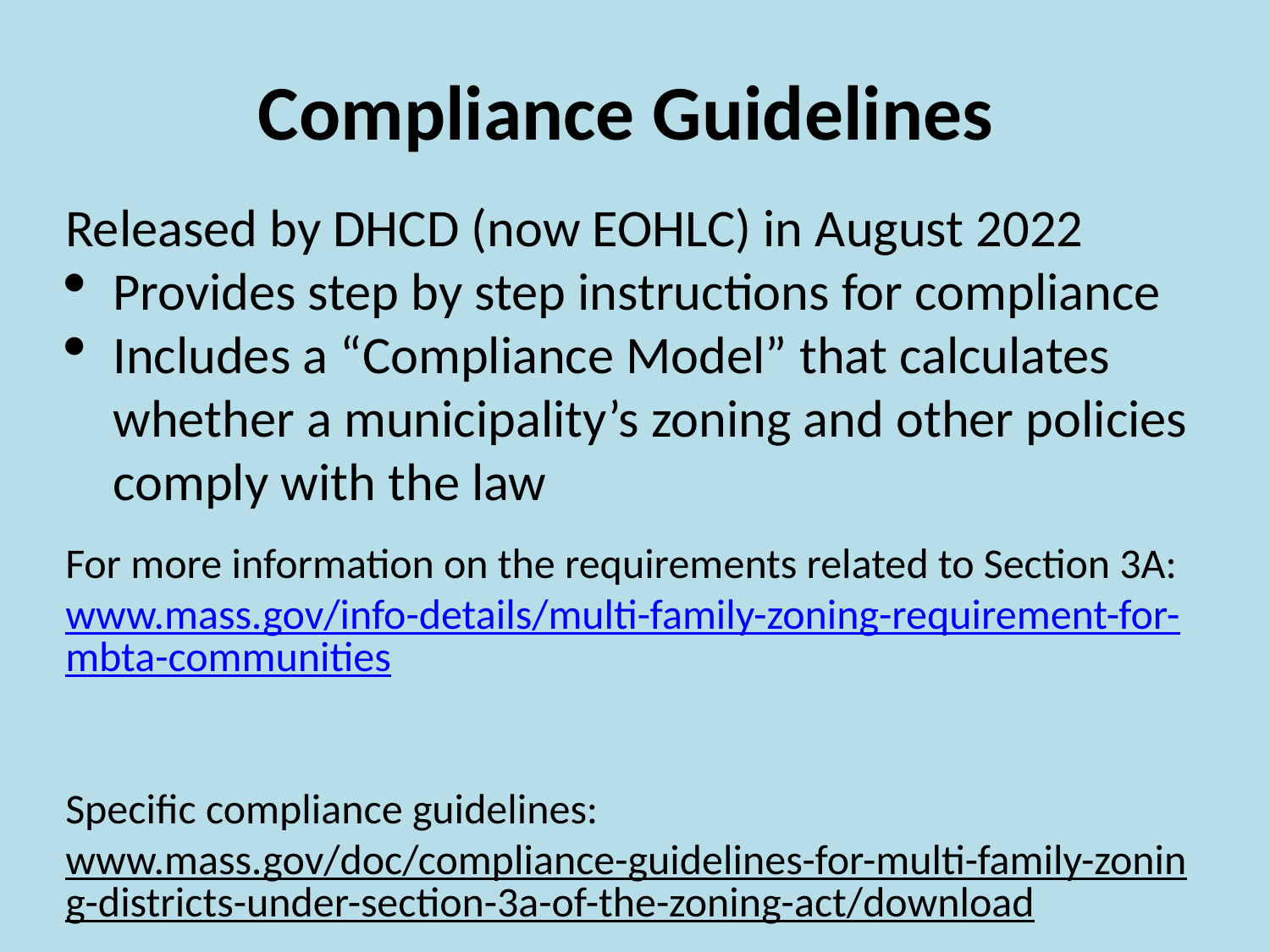

# Compliance Guidelines
Released by DHCD (now EOHLC) in August 2022
Provides step by step instructions for compliance
Includes a “Compliance Model” that calculates whether a municipality’s zoning and other policies comply with the law

For more information on the requirements related to Section 3A: www.mass.gov/info-details/multi-family-zoning-requirement-for-mbta-communities

Specific compliance guidelines:
www.mass.gov/doc/compliance-guidelines-for-multi-family-zoning-districts-under-section-3a-of-the-zoning-act/download